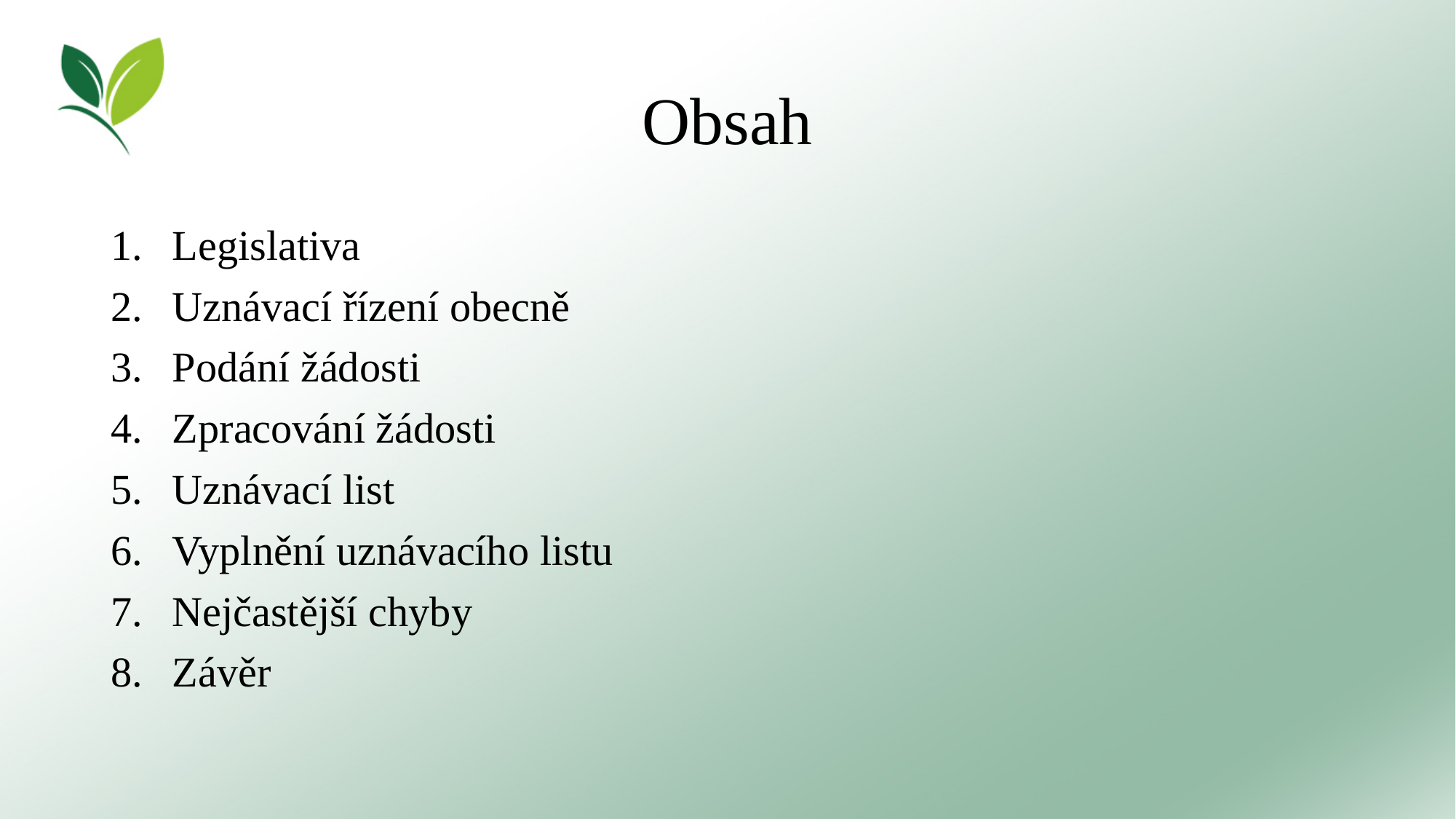

# Obsah
Legislativa
Uznávací řízení obecně
Podání žádosti
Zpracování žádosti
Uznávací list
Vyplnění uznávacího listu
Nejčastější chyby
Závěr